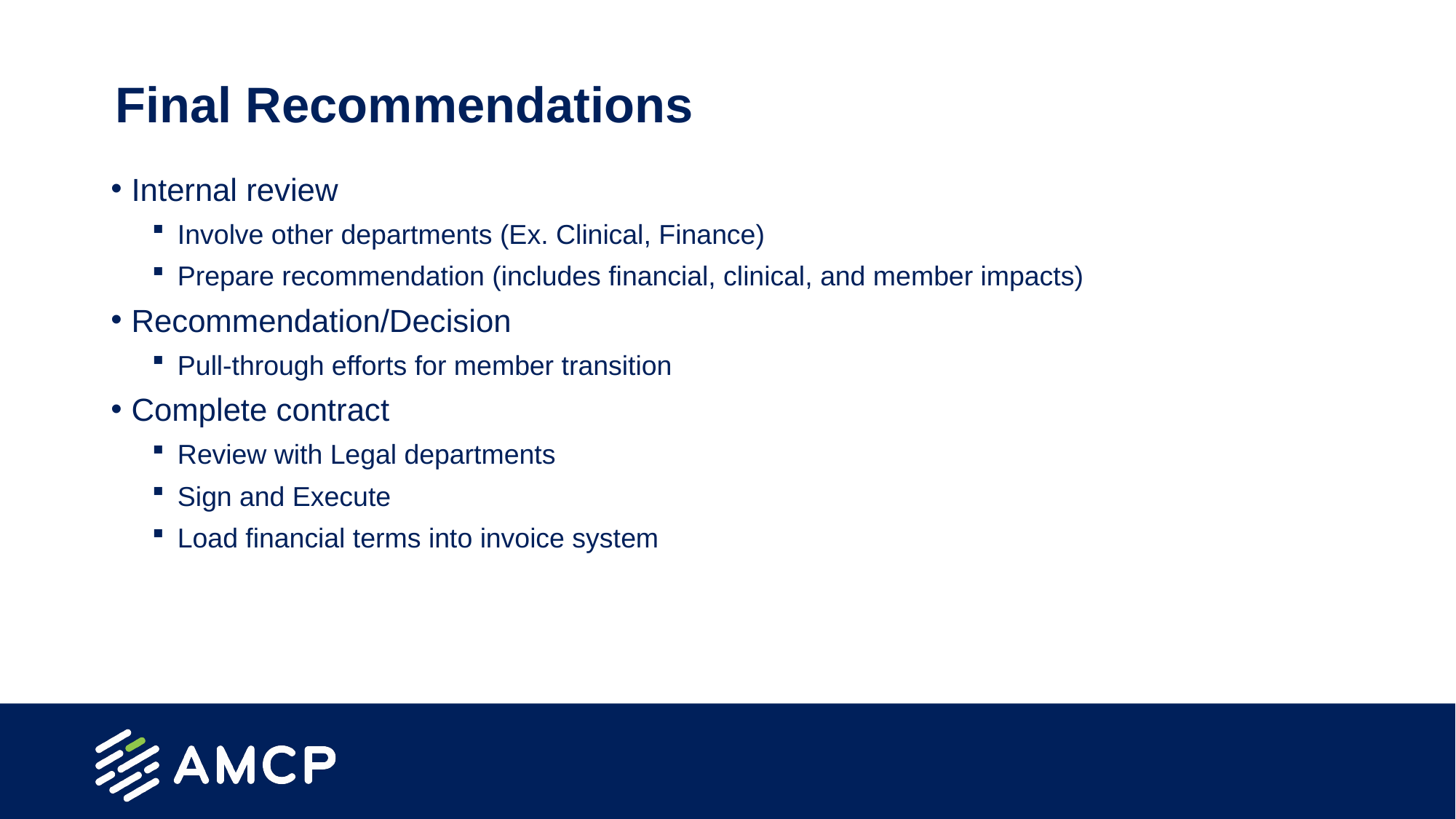

# Final Recommendations
Internal review
Involve other departments (Ex. Clinical, Finance)
Prepare recommendation (includes financial, clinical, and member impacts)
Recommendation/Decision
Pull-through efforts for member transition
Complete contract
Review with Legal departments
Sign and Execute
Load financial terms into invoice system